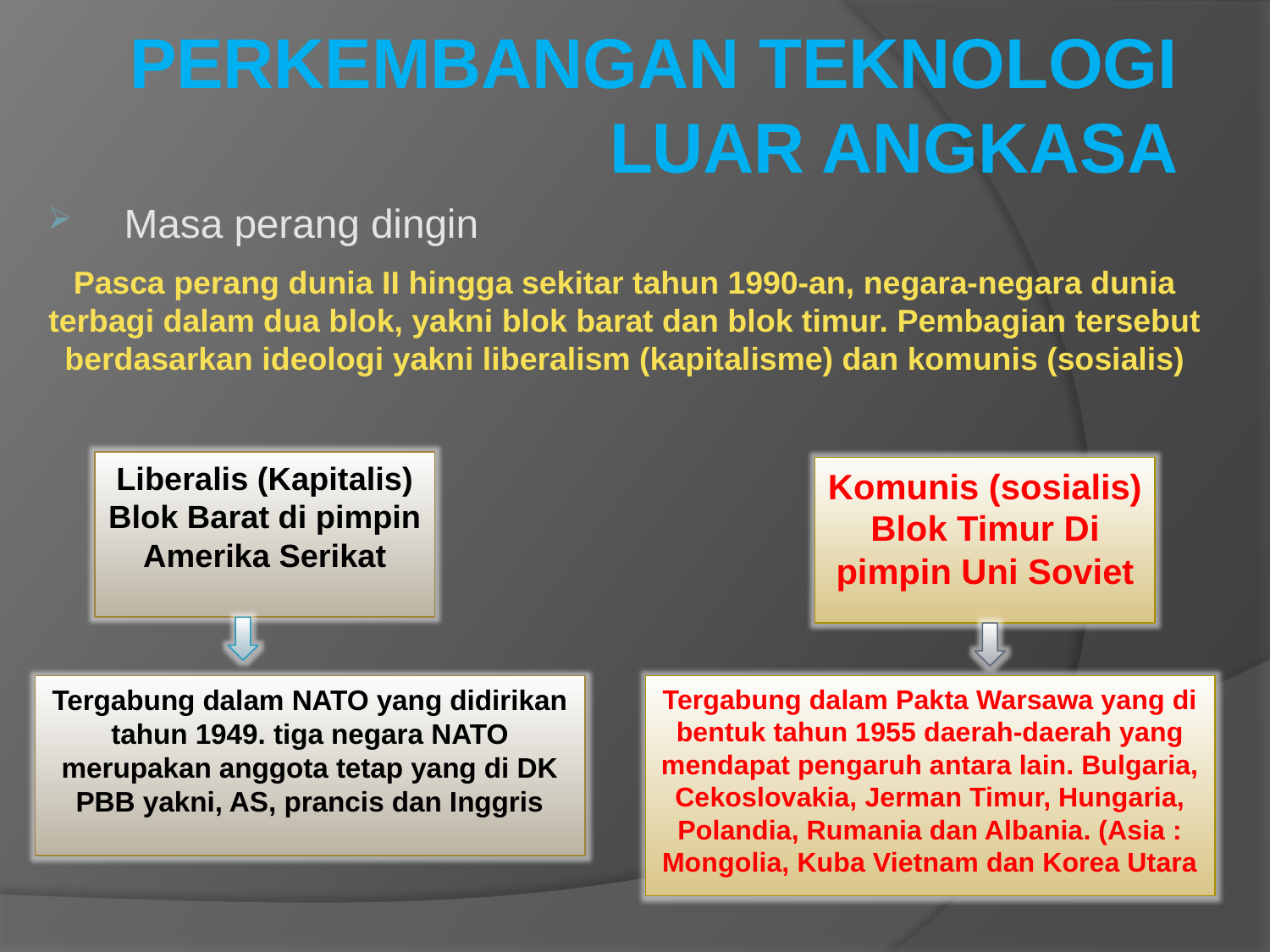

# Perkembangan Teknologi Luar Angkasa
Masa perang dingin
Pasca perang dunia II hingga sekitar tahun 1990-an, negara-negara dunia terbagi dalam dua blok, yakni blok barat dan blok timur. Pembagian tersebut berdasarkan ideologi yakni liberalism (kapitalisme) dan komunis (sosialis)
Liberalis (Kapitalis) Blok Barat di pimpin Amerika Serikat
Komunis (sosialis) Blok Timur Di pimpin Uni Soviet

Tergabung dalam NATO yang didirikan tahun 1949. tiga negara NATO merupakan anggota tetap yang di DK PBB yakni, AS, prancis dan Inggris
Tergabung dalam Pakta Warsawa yang di bentuk tahun 1955 daerah-daerah yang mendapat pengaruh antara lain. Bulgaria, Cekoslovakia, Jerman Timur, Hungaria, Polandia, Rumania dan Albania. (Asia : Mongolia, Kuba Vietnam dan Korea Utara